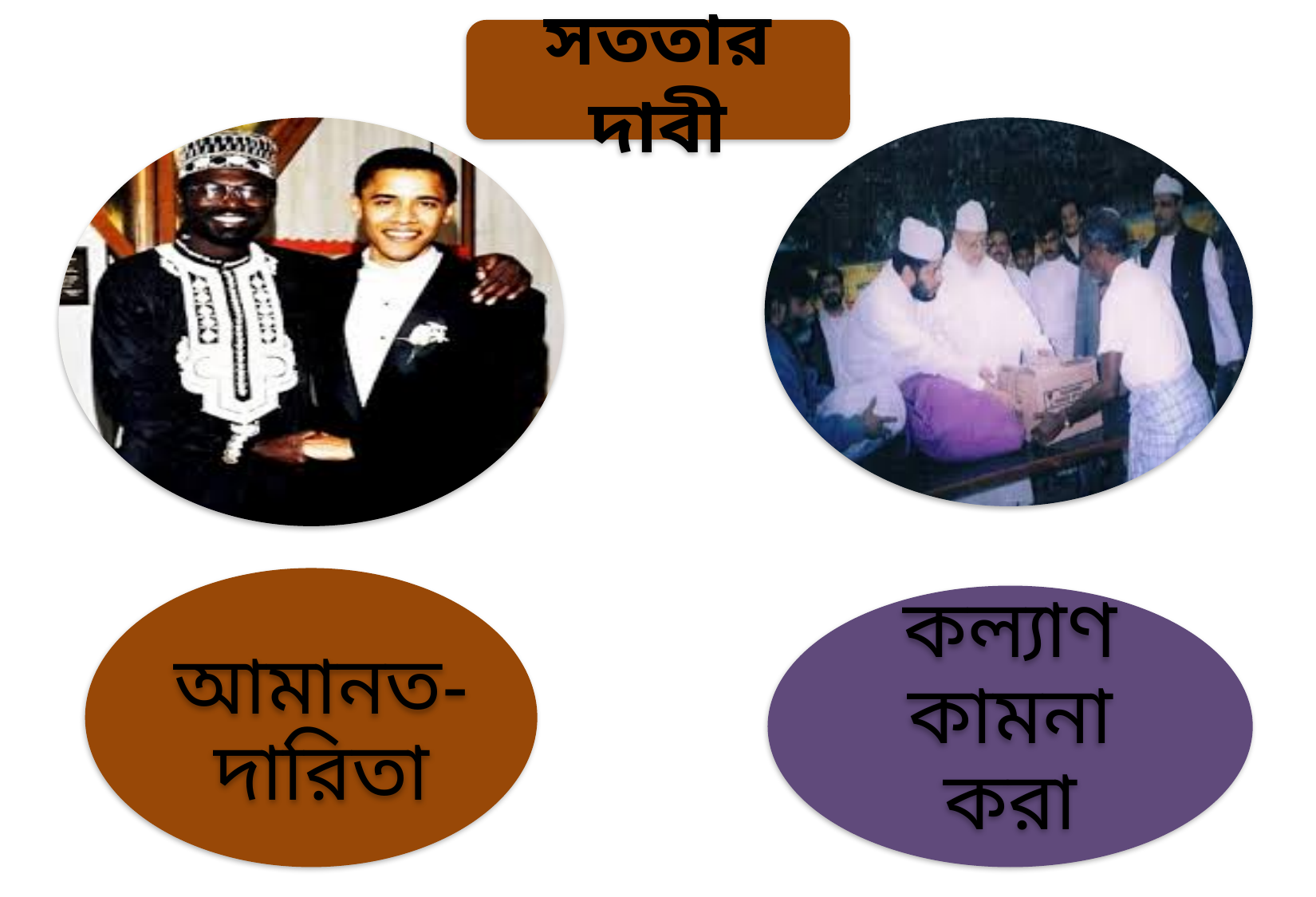

সততার দাবী

আমানত- দারিতা

কল্যাণ কামনা করা